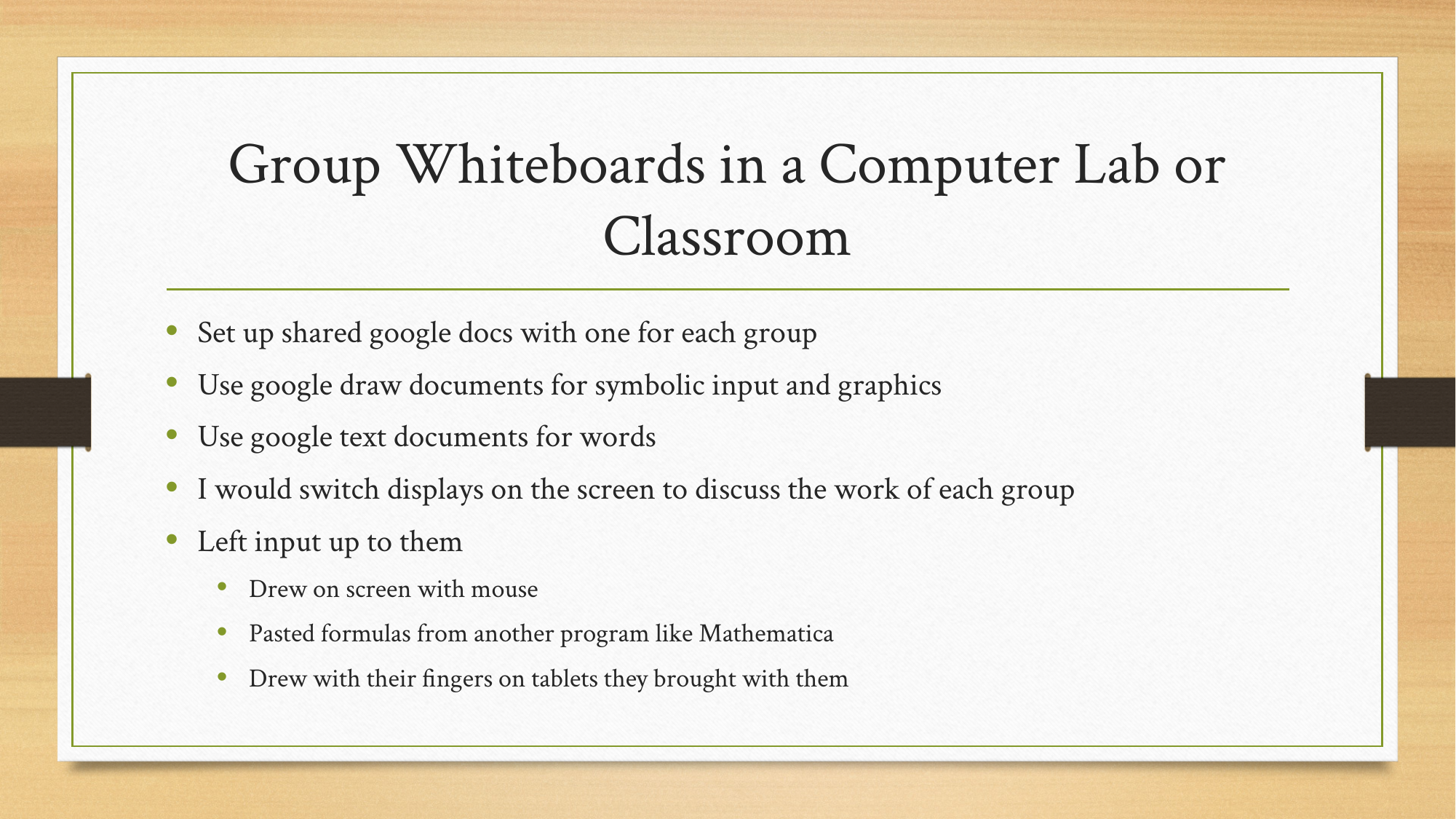

# Group Whiteboards in a Computer Lab or Classroom
Set up shared google docs with one for each group
Use google draw documents for symbolic input and graphics
Use google text documents for words
I would switch displays on the screen to discuss the work of each group
Left input up to them
Drew on screen with mouse
Pasted formulas from another program like Mathematica
Drew with their fingers on tablets they brought with them